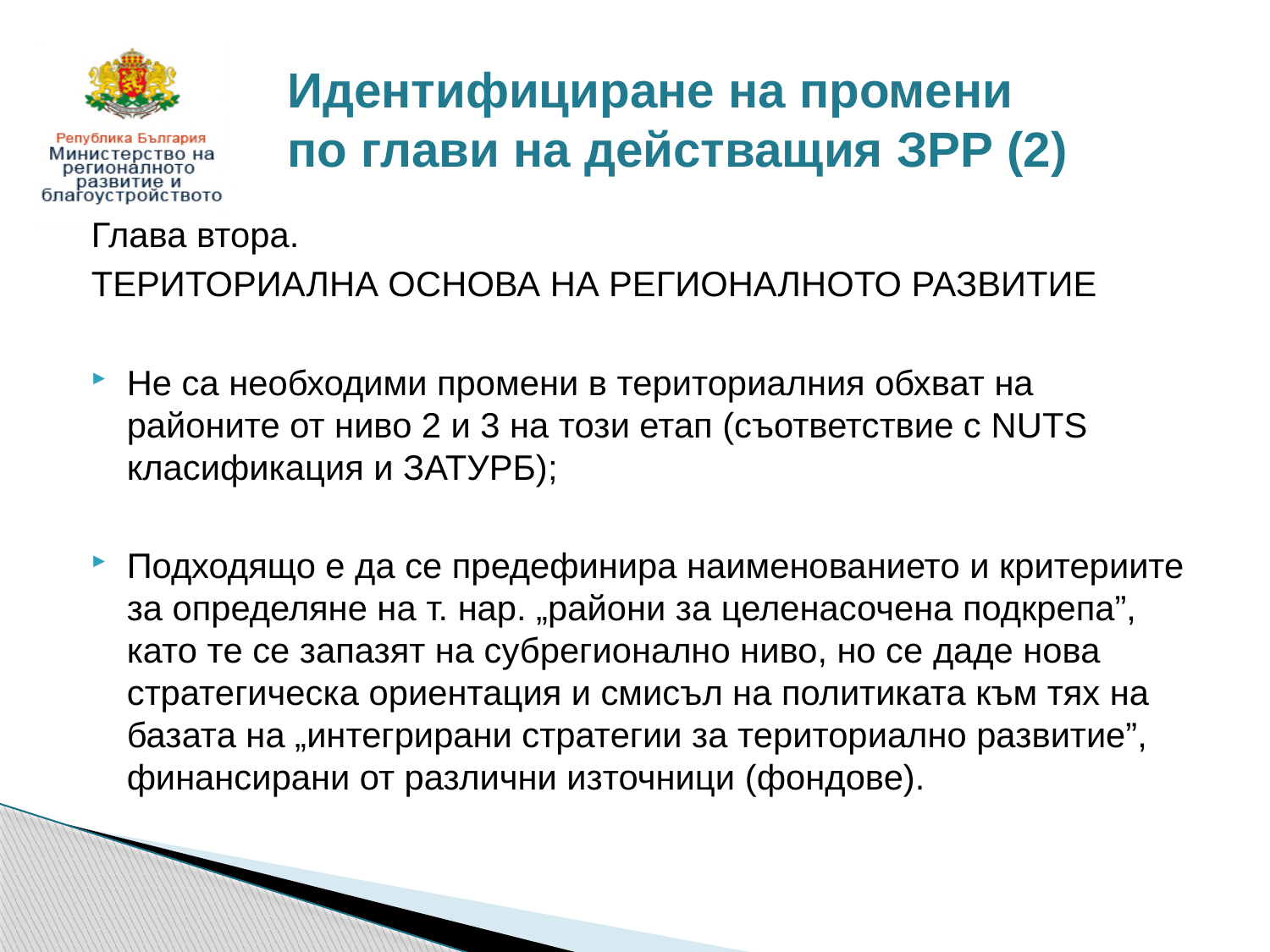

# Идентифициране на промени по глави на действащия ЗРР (2)
Глава втора.
ТЕРИТОРИАЛНА ОСНОВА НА РЕГИОНАЛНОТО РАЗВИТИЕ

Не са необходими промени в териториалния обхват на районите от ниво 2 и 3 на този етап (съответствие с NUTS класификация и ЗАТУРБ);

Подходящо е да се предефинира наименованието и критериите за определяне на т. нар. „райони за целенасочена подкрепа”, като те се запазят на субрегионално ниво, но се даде нова стратегическа ориентация и смисъл на политиката към тях на базата на „интегрирани стратегии за териториално развитие”, финансирани от различни източници (фондове).